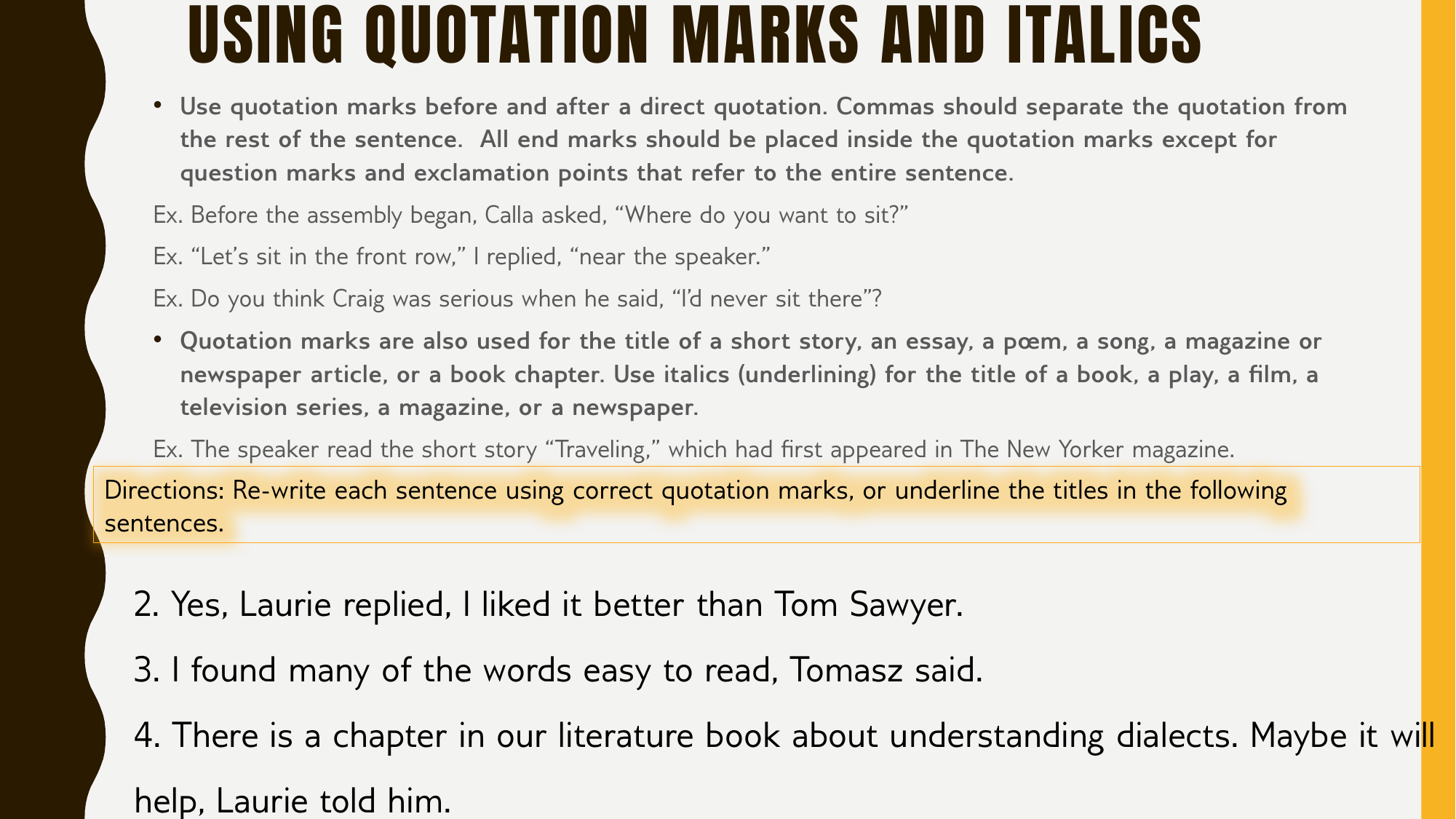

# Using quotation marks and italics
Use quotation marks before and after a direct quotation. Commas should separate the quotation from the rest of the sentence.  All end marks should be placed inside the quotation marks except for question marks and exclamation points that refer to the entire sentence.
Ex. Before the assembly began, Calla asked, “Where do you want to sit?”
Ex. “Let’s sit in the front row,” I replied, “near the speaker.”
Ex. Do you think Craig was serious when he said, “I’d never sit there”?
Quotation marks are also used for the title of a short story, an essay, a poem, a song, a magazine or newspaper article, or a book chapter. Use italics (underlining) for the title of a book, a play, a film, a television series, a magazine, or a newspaper.
Ex. The speaker read the short story “Traveling,” which had first appeared in The New Yorker magazine.
Directions: Re-write each sentence using correct quotation marks, or underline the titles in the following sentences.
2. Yes, Laurie replied, I liked it better than Tom Sawyer.
3. I found many of the words easy to read, Tomasz said.
4. There is a chapter in our literature book about understanding dialects. Maybe it will help, Laurie told him.